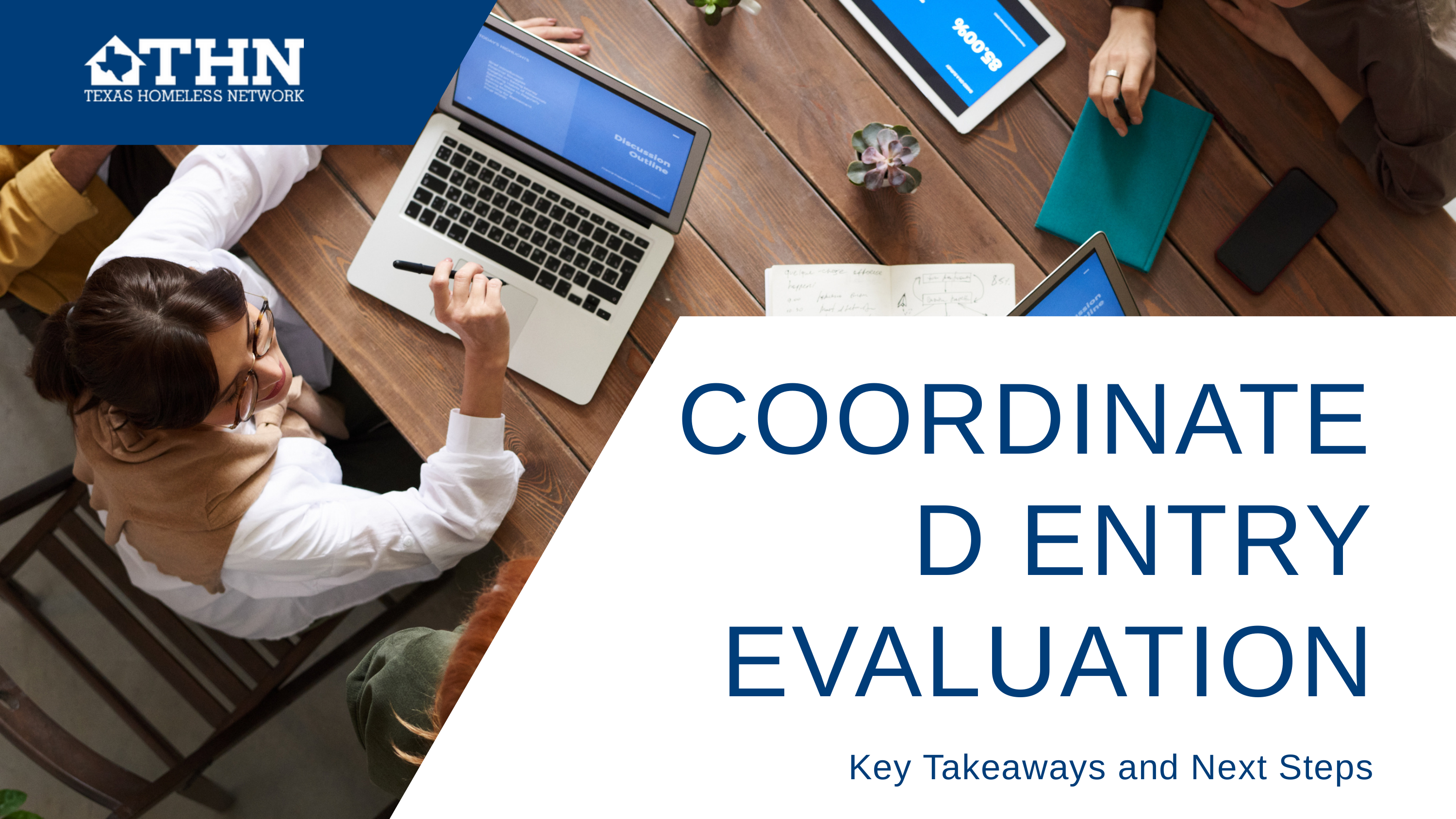

COORDINATED ENTRY EVALUATION
Key Takeaways and Next Steps